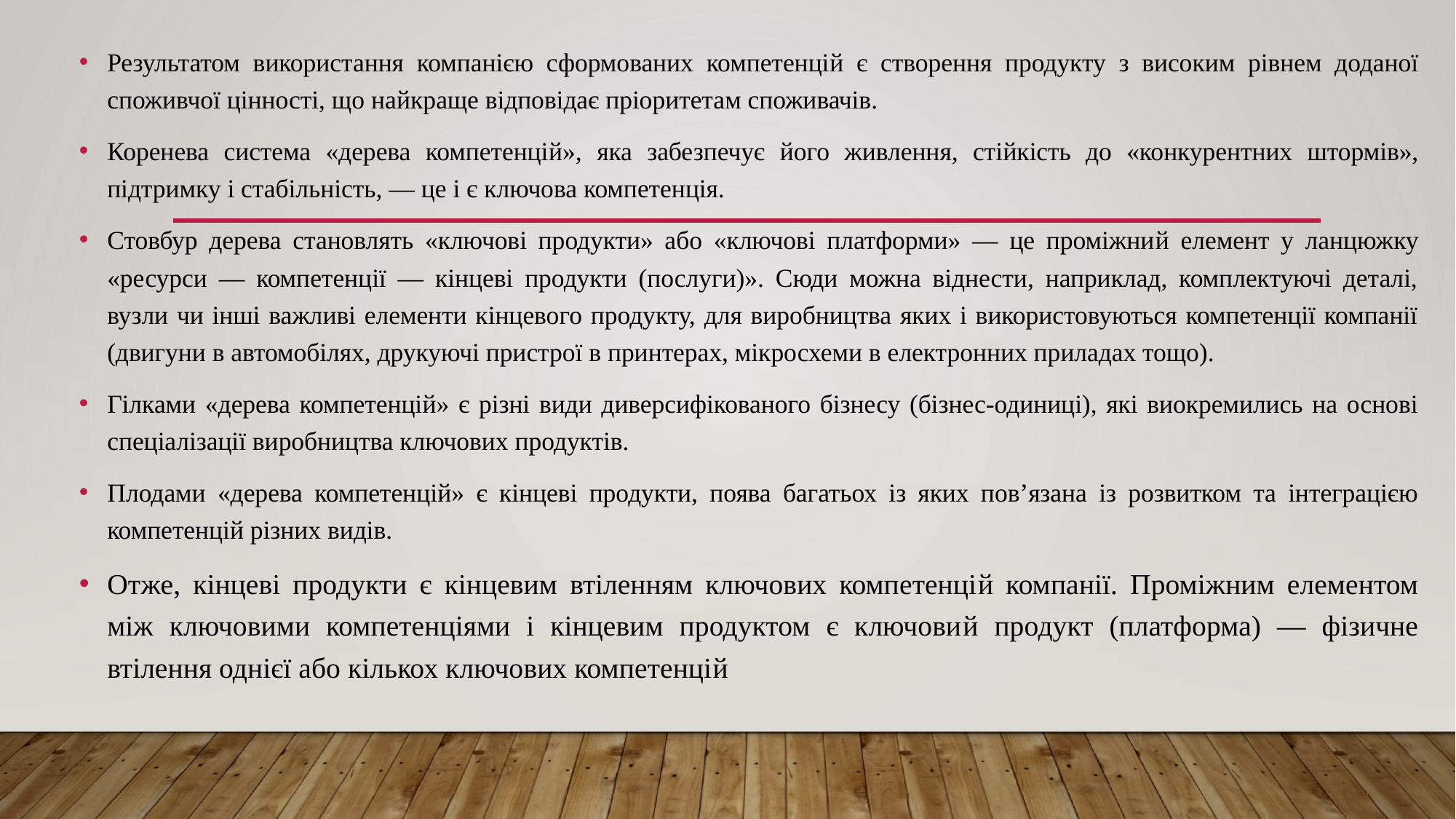

Результатом використання компанією сформованих компетенцій є створення продукту з високим рівнем доданої споживчої цінності, що найкраще відповідає пріоритетам споживачів.
Коренева система «дерева компетенцій», яка забезпечує його живлення, стійкість до «конкурентних штормів», підтримку і стабільність, — це і є ключова компетенція.
Стовбур дерева становлять «ключові продукти» або «ключові платформи» — це проміжний елемент у ланцюжку «ресурси — компетенції — кінцеві продукти (послуги)». Сюди можна віднести, наприклад, комплектуючі деталі, вузли чи інші важливі елементи кінцевого продукту, для виробництва яких і використовуються компетенції компанії (двигуни в автомобілях, друкуючі пристрої в принтерах, мікросхеми в електронних приладах тощо).
Гілками «дерева компетенцій» є різні види диверсифікованого бізнесу (бізнес-одиниці), які виокремились на основі спеціалізації виробництва ключових продуктів.
Плодами «дерева компетенцій» є кінцеві продукти, поява багатьох із яких пов’язана із розвитком та інтеграцією компетенцій різних видів.
Отже, кінцеві продукти є кінцевим втіленням ключових компетенцій компанії. Проміжним елементом між ключовими компетенціями і кінцевим продуктом є ключовий продукт (платформа) — фізичне втілення однієї або кількох ключових компетенцій